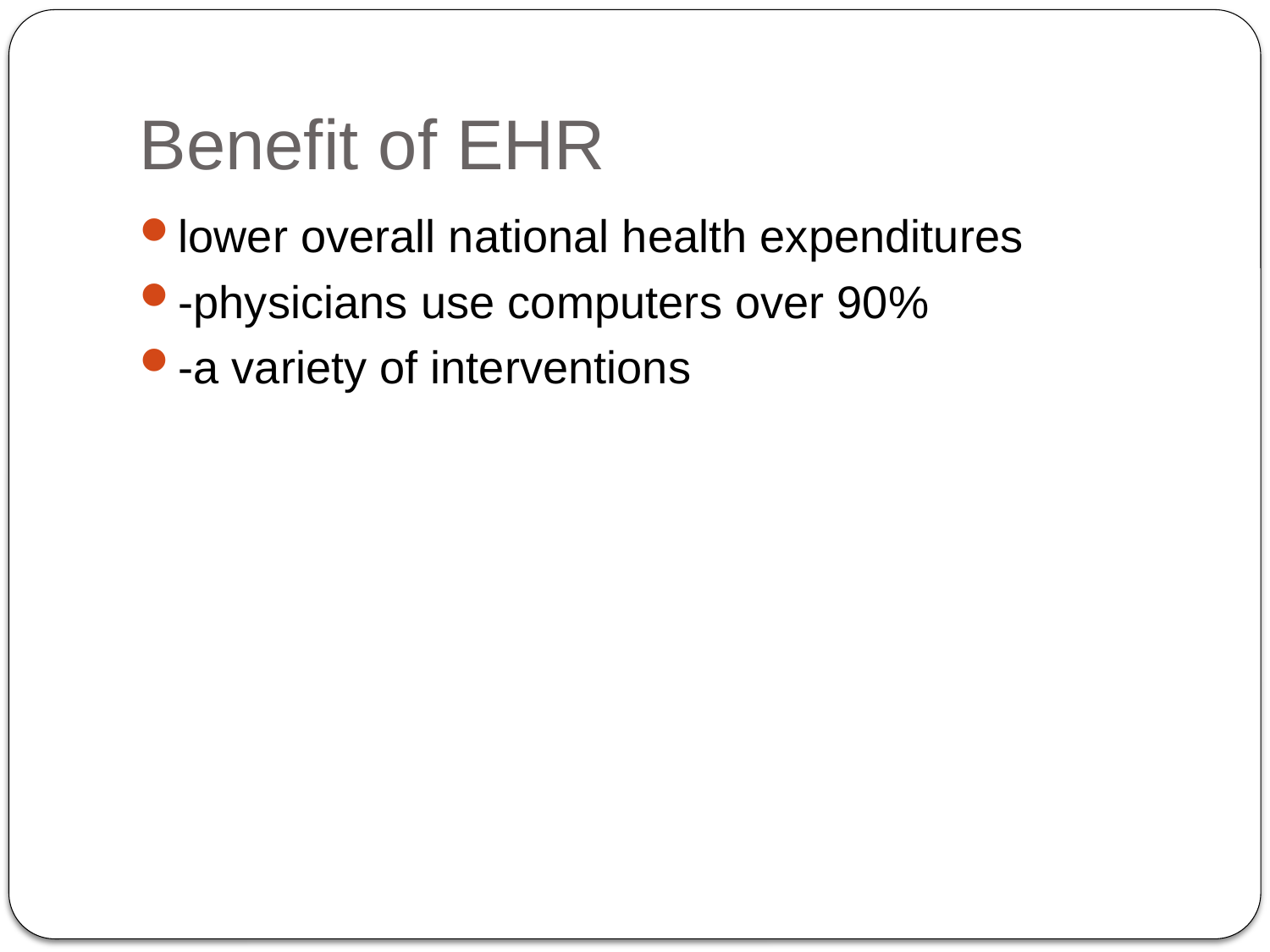

# Benefit of EHR
lower overall national health expenditures
-physicians use computers over 90%
-a variety of interventions